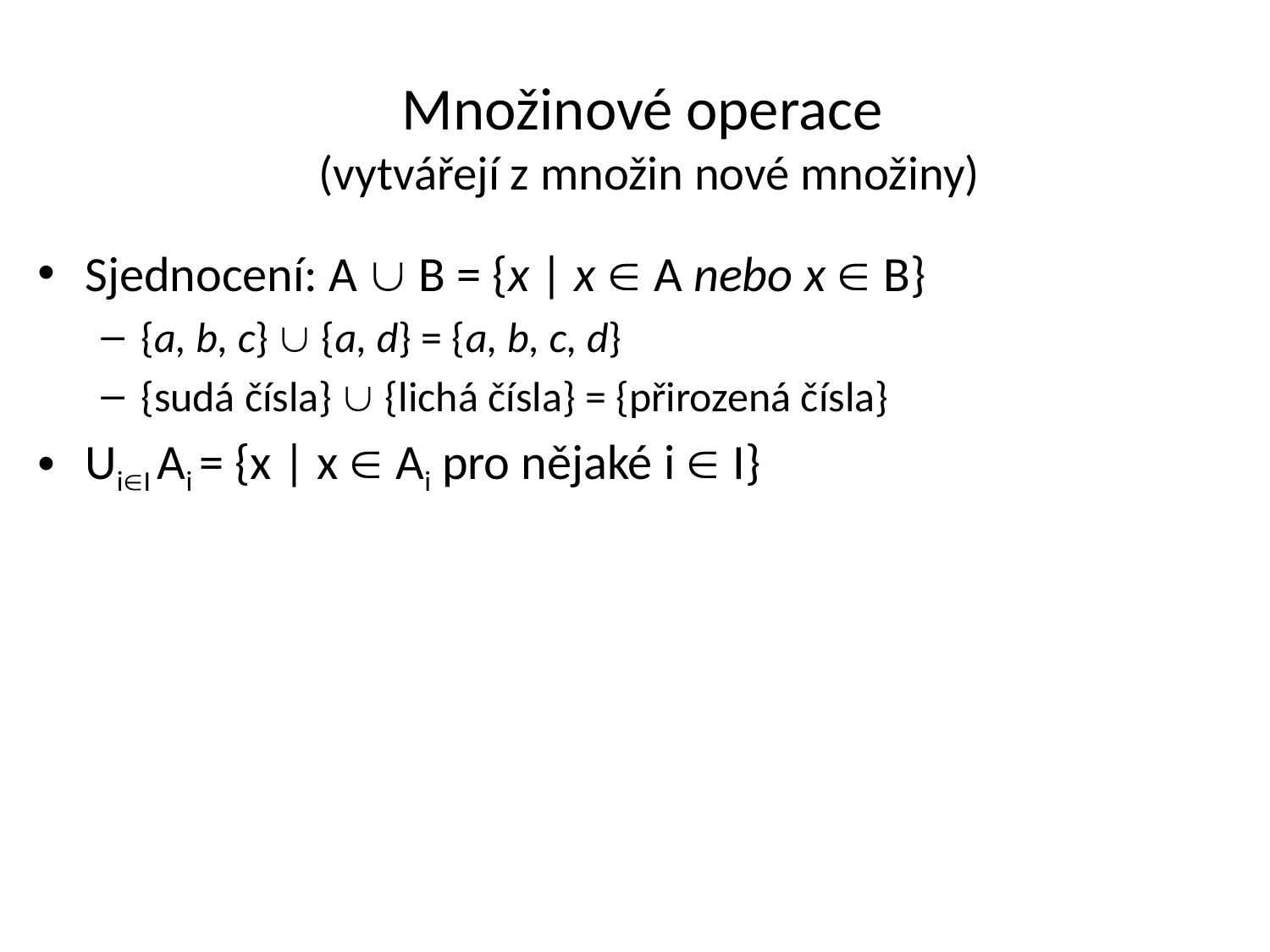

# Množinové operace (vytvářejí z množin nové množiny)
Sjednocení: A ∪ B = {x | x ∈ A nebo x ∈ B}
{a, b, c} ∪ {a, d} = {a, b, c, d}
{sudá čísla} ∪ {lichá čísla} = {přirozená čísla}
Ui∈I Ai = {x | x ∈ Ai pro nějaké i ∈ I}